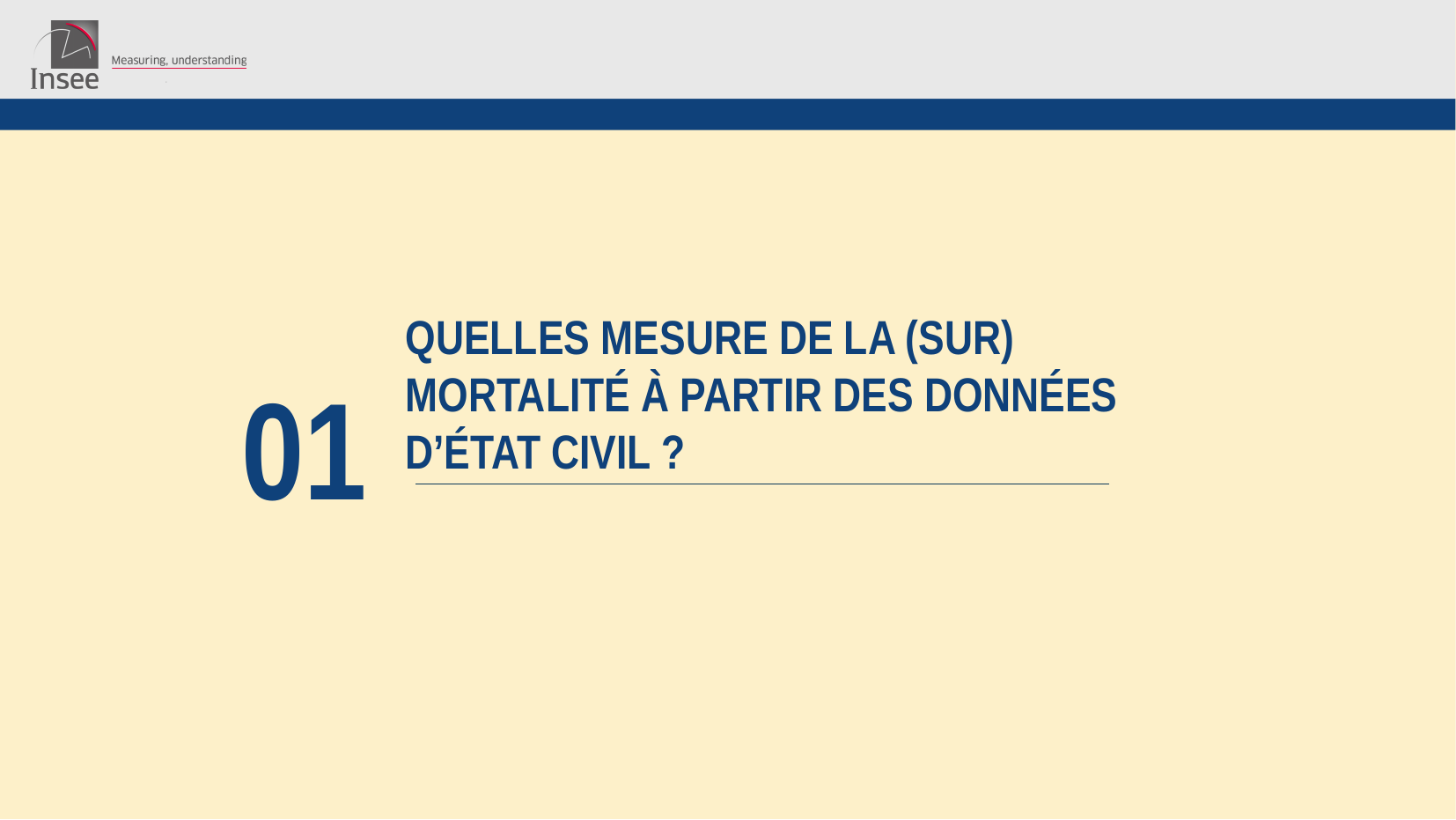

Quelles mesure de la (sur) mortalité à partir des données d’état civil ?
01